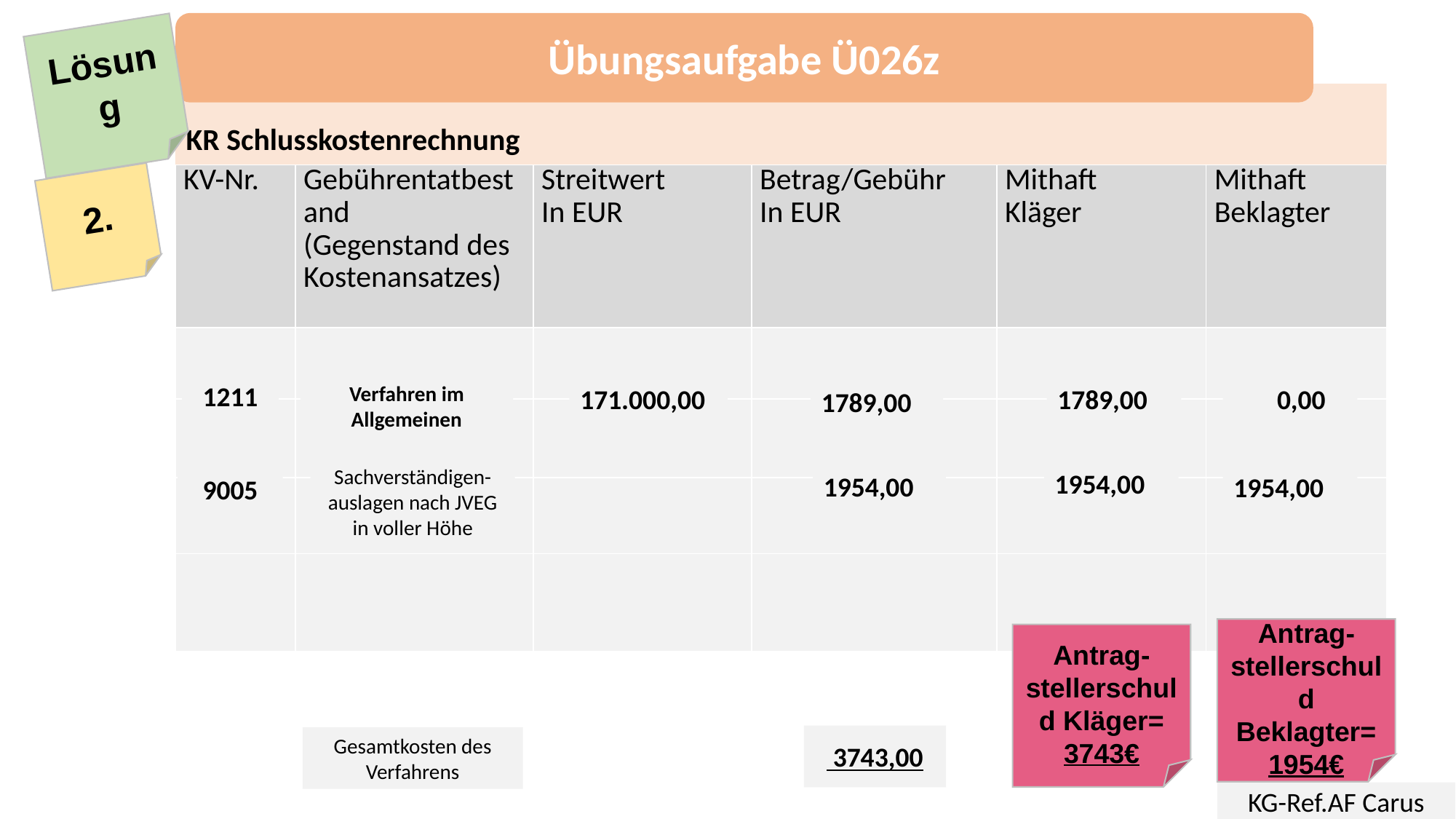

Übungsaufgabe Ü026z
Lösung
KR Schlusskostenrechnung
| KV-Nr. | Gebührentatbestand (Gegenstand des Kostenansatzes) | Streitwert In EUR | Betrag/Gebühr In EUR | Mithaft Kläger | Mithaft Beklagter |
| --- | --- | --- | --- | --- | --- |
|  |  |  |  |  |  |
|  |  |  |  |  |  |
|  |  |  |  |  |  |
|  |  |  |  |  |  |
2.

1789,00
171.000,00
       0,00
1211
1789,00
Verfahren im Allgemeinen

1954,00
1954,00
1954,00
Sachverständigen-auslagen nach JVEG in voller Höhe
9005

Antrag-stellerschuld Beklagter=
1954€

Antrag-stellerschuld Kläger=
3743€

 3743,00
Gesamtkosten des Verfahrens
KG-Ref.AF Carus